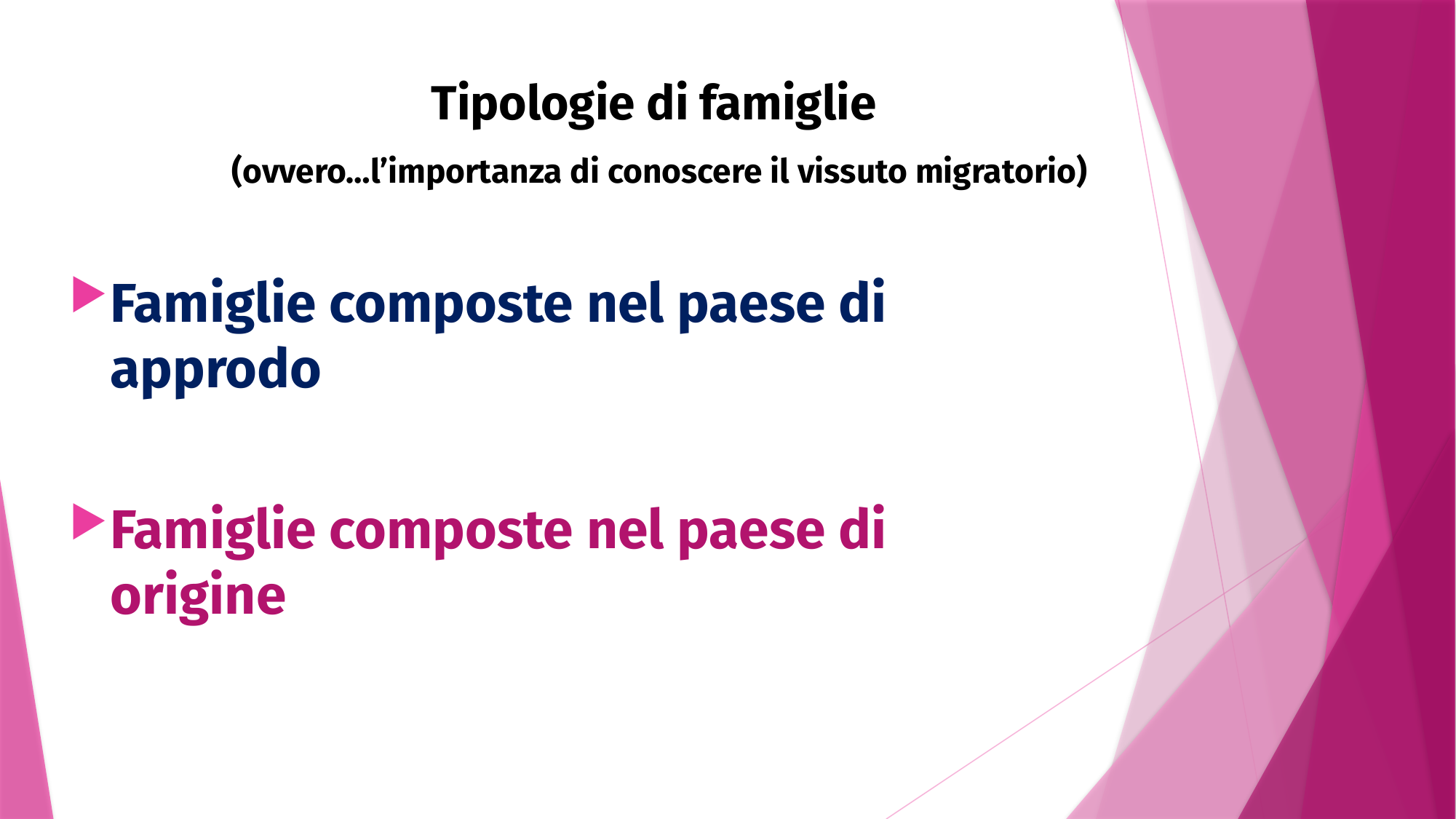

# Tipologie di famiglie (ovvero…l’importanza di conoscere il vissuto migratorio)

Famiglie composte nel paese di approdo

Famiglie composte nel paese di origine